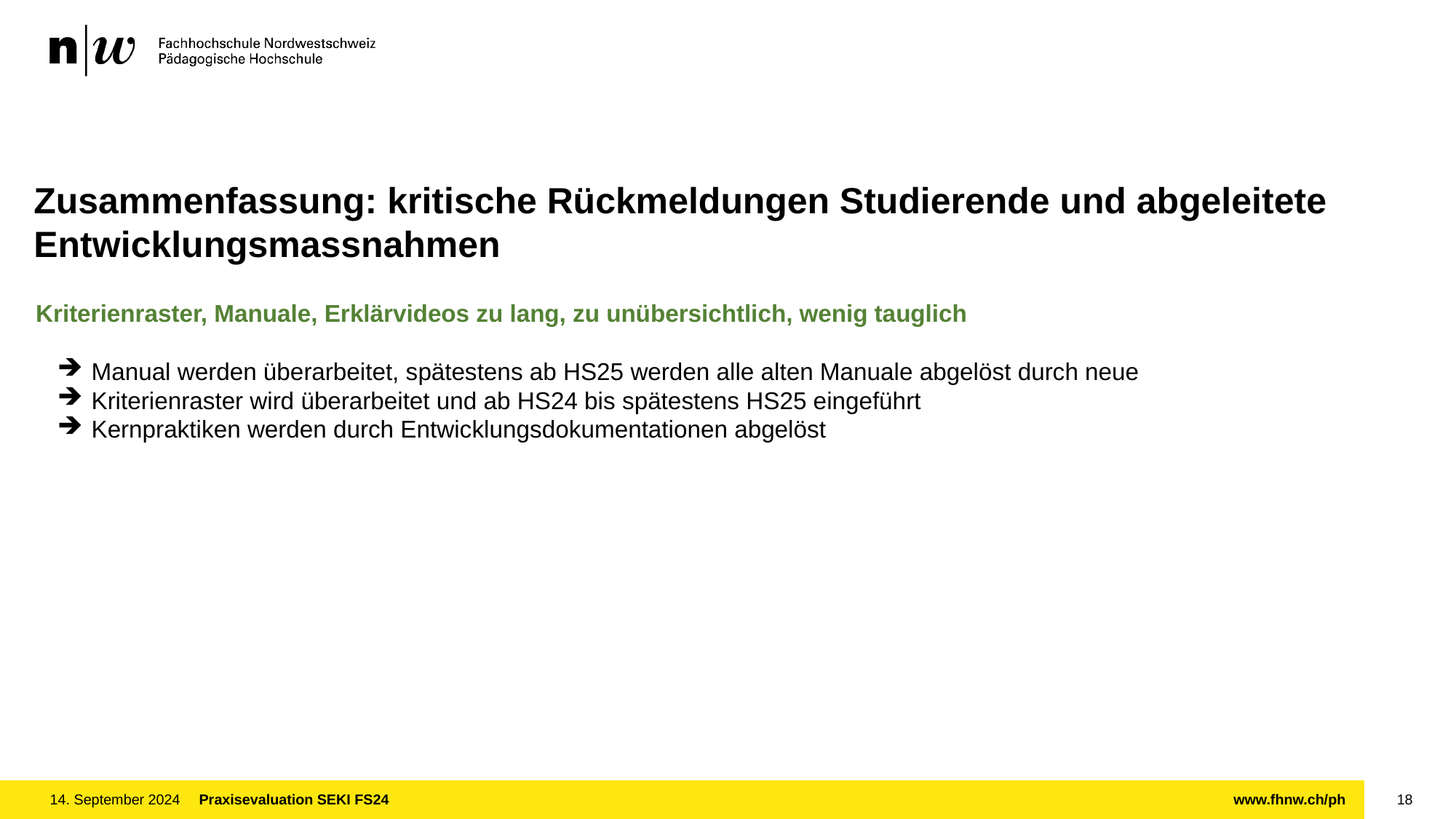

Zusammenfassung: kritische Rückmeldungen Studierende und abgeleitete Entwicklungsmassnahmen
Kriterienraster, Manuale, Erklärvideos zu lang, zu unübersichtlich, wenig tauglich

Manual werden überarbeitet, spätestens ab HS25 werden alle alten Manuale abgelöst durch neue
Kriterienraster wird überarbeitet und ab HS24 bis spätestens HS25 eingeführt
Kernpraktiken werden durch Entwicklungsdokumentationen abgelöst

14. September 2024
Praxisevaluation SEKI FS24
18